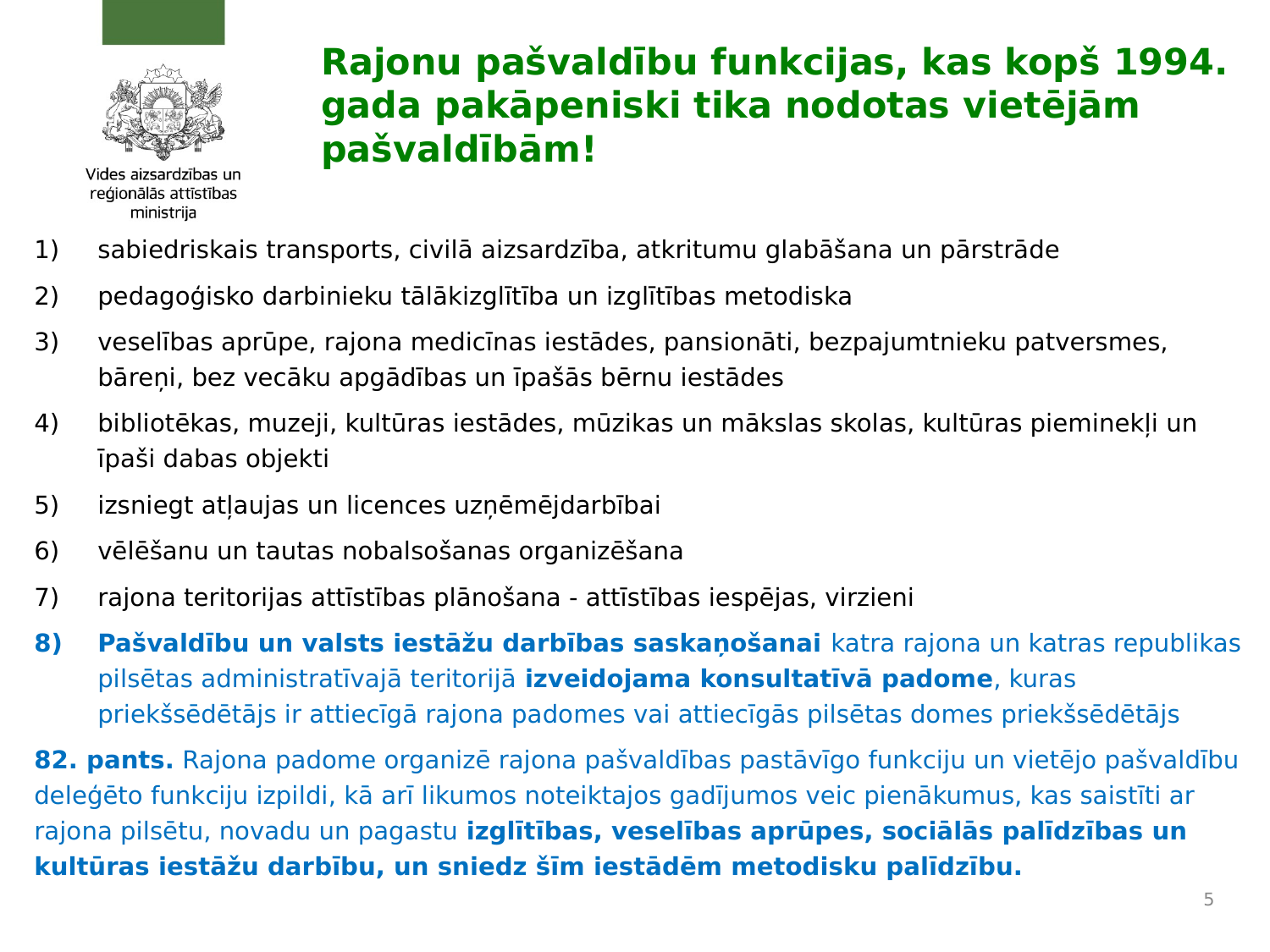

# Rajonu pašvaldību funkcijas, kas kopš 1994. gada pakāpeniski tika nodotas vietējām pašvaldībām!
sabiedriskais transports, civilā aizsardzība, atkritumu glabāšana un pārstrāde
pedagoģisko darbinieku tālākizglītība un izglītības metodiska
veselības aprūpe, rajona medicīnas iestādes, pansionāti, bezpajumtnieku patversmes, bāreņi, bez vecāku apgādības un īpašās bērnu iestādes
bibliotēkas, muzeji, kultūras iestādes, mūzikas un mākslas skolas, kultūras pieminekļi un īpaši dabas objekti
izsniegt atļaujas un licences uzņēmējdarbībai
vēlēšanu un tautas nobalsošanas organizēšana
rajona teritorijas attīstības plānošana - attīstības iespējas, virzieni
Pašvaldību un valsts iestāžu darbības saskaņošanai katra rajona un katras republikas pilsētas administratīvajā teritorijā izveidojama konsultatīvā padome, kuras priekšsēdētājs ir attiecīgā rajona padomes vai attiecīgās pilsētas domes priekšsēdētājs
82. pants. Rajona padome organizē rajona pašvaldības pastāvīgo funkciju un vietējo pašvaldību deleģēto funkciju izpildi, kā arī likumos noteiktajos gadījumos veic pienākumus, kas saistīti ar rajona pilsētu, novadu un pagastu izglītības, veselības aprūpes, sociālās palīdzības un kultūras iestāžu darbību, un sniedz šīm iestādēm metodisku palīdzību.

5